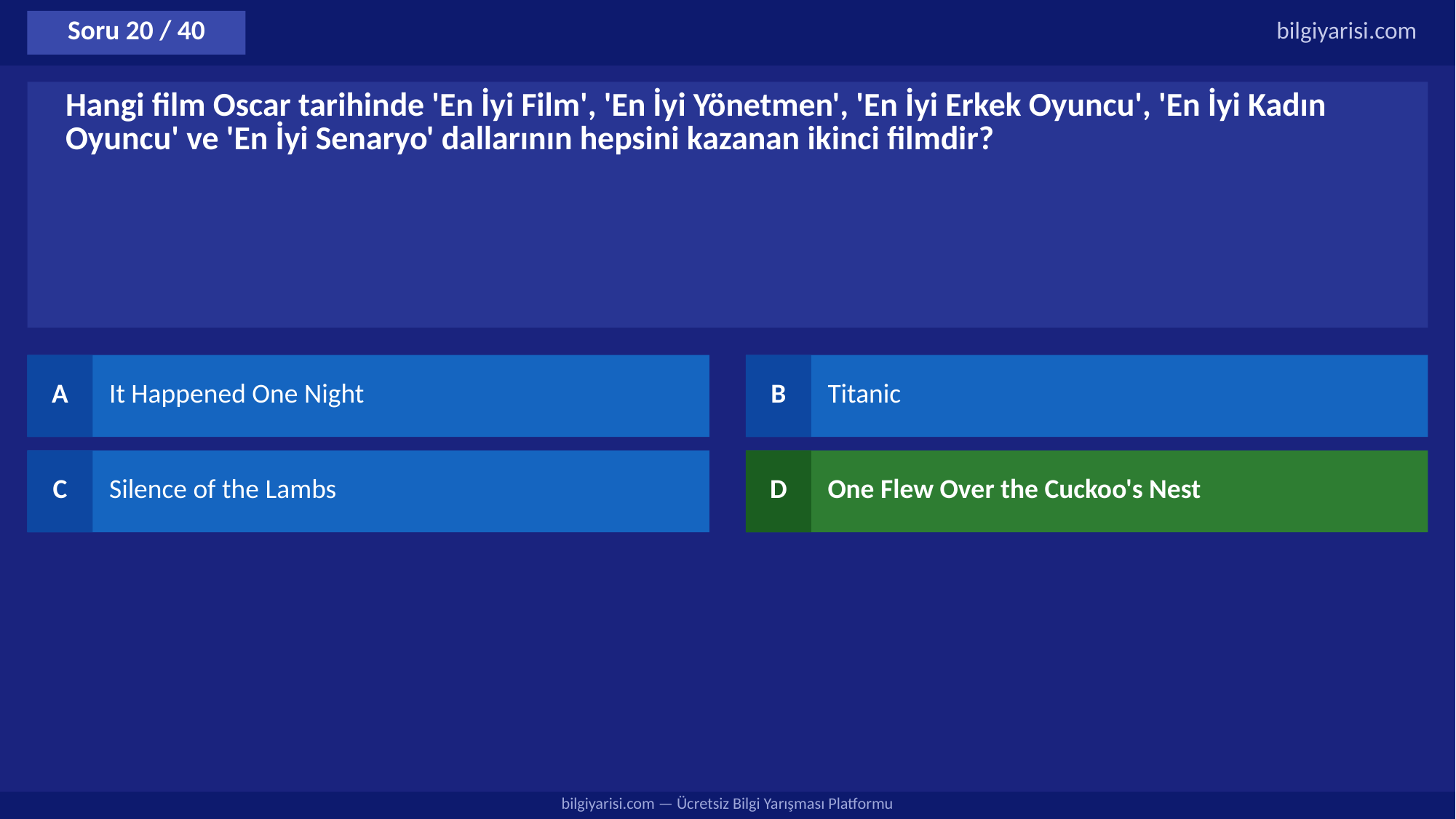

Soru 20 / 40
bilgiyarisi.com

Hangi film Oscar tarihinde 'En İyi Film', 'En İyi Yönetmen', 'En İyi Erkek Oyuncu', 'En İyi Kadın Oyuncu' ve 'En İyi Senaryo' dallarının hepsini kazanan ikinci filmdir?

A
It Happened One Night

B
Titanic

C
Silence of the Lambs

D
One Flew Over the Cuckoo's Nest
bilgiyarisi.com — Ücretsiz Bilgi Yarışması Platformu